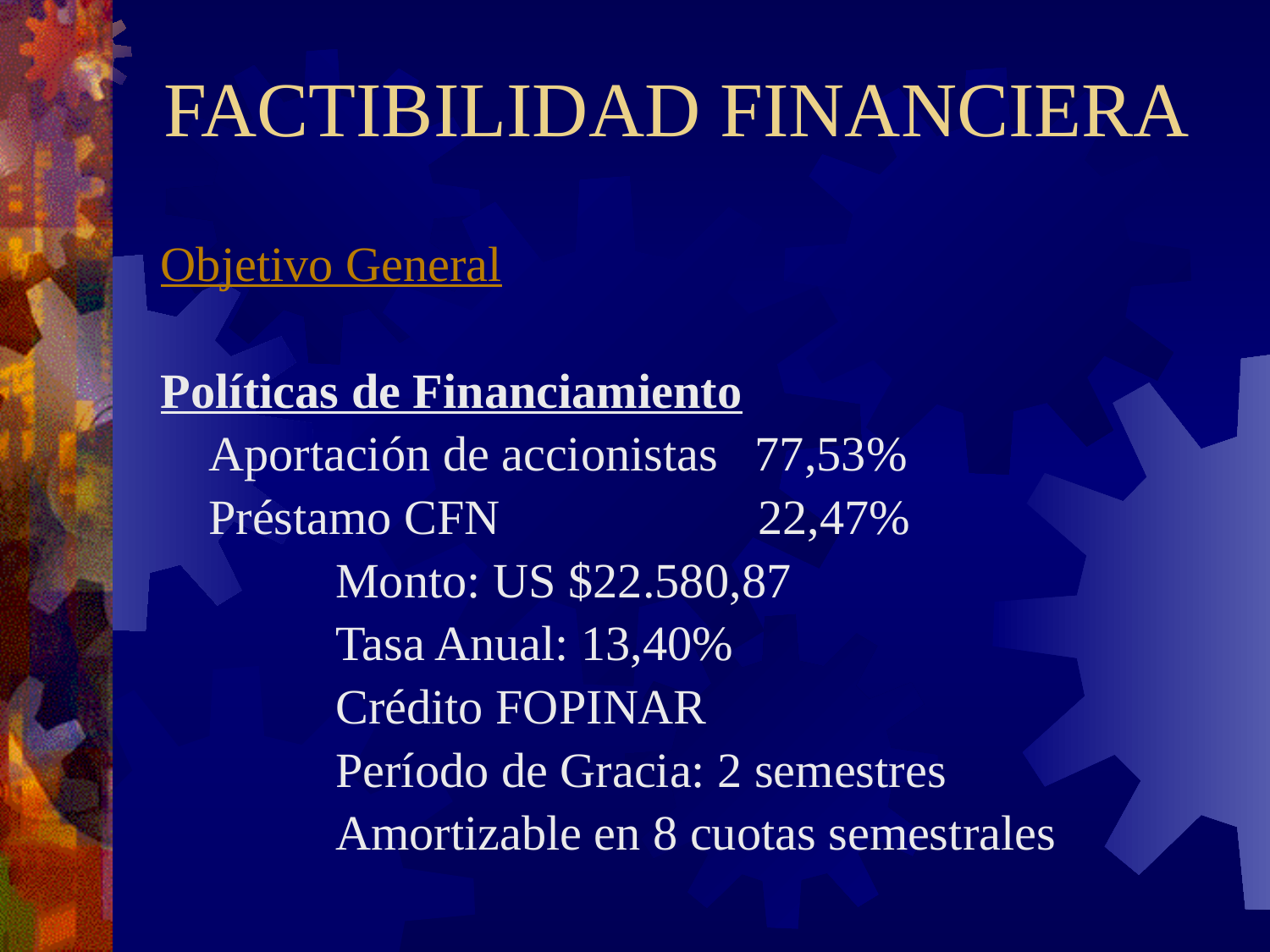

# FACTIBILIDAD FINANCIERA
Objetivo General

Políticas de Financiamiento
	Aportación de accionistas   77,53%
	Préstamo CFN                     22,47%
		Monto: US $22.580,87
		Tasa Anual: 13,40%
		Crédito FOPINAR
		Período de Gracia: 2 semestres
		Amortizable en 8 cuotas semestrales